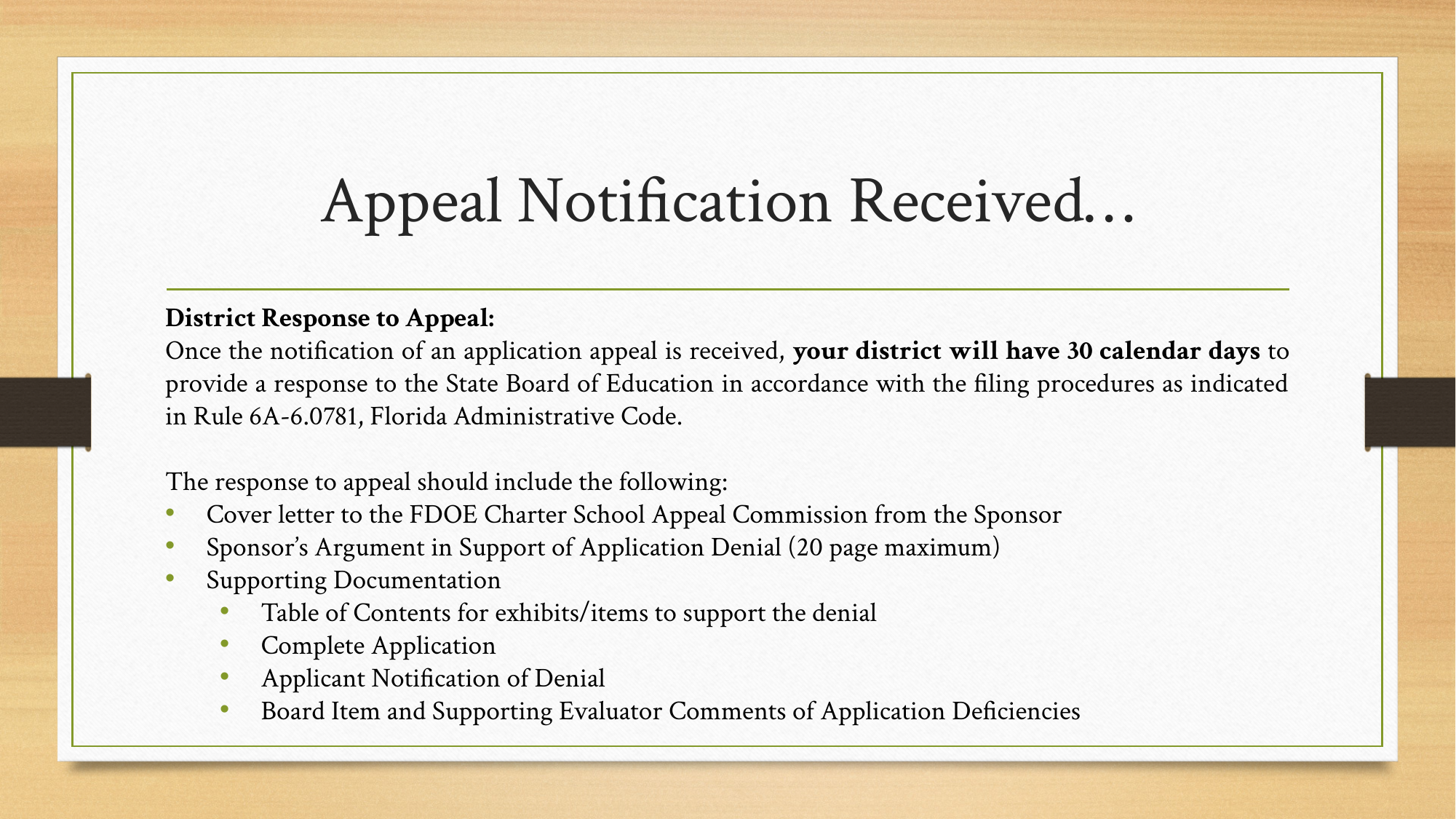

# Appeal Notification Received…
District Response to Appeal:
Once the notification of an application appeal is received, your district will have 30 calendar days to provide a response to the State Board of Education in accordance with the filing procedures as indicated in Rule 6A-6.0781, Florida Administrative Code.

The response to appeal should include the following:
Cover letter to the FDOE Charter School Appeal Commission from the Sponsor
Sponsor’s Argument in Support of Application Denial (20 page maximum)
Supporting Documentation
Table of Contents for exhibits/items to support the denial
Complete Application
Applicant Notification of Denial
Board Item and Supporting Evaluator Comments of Application Deficiencies